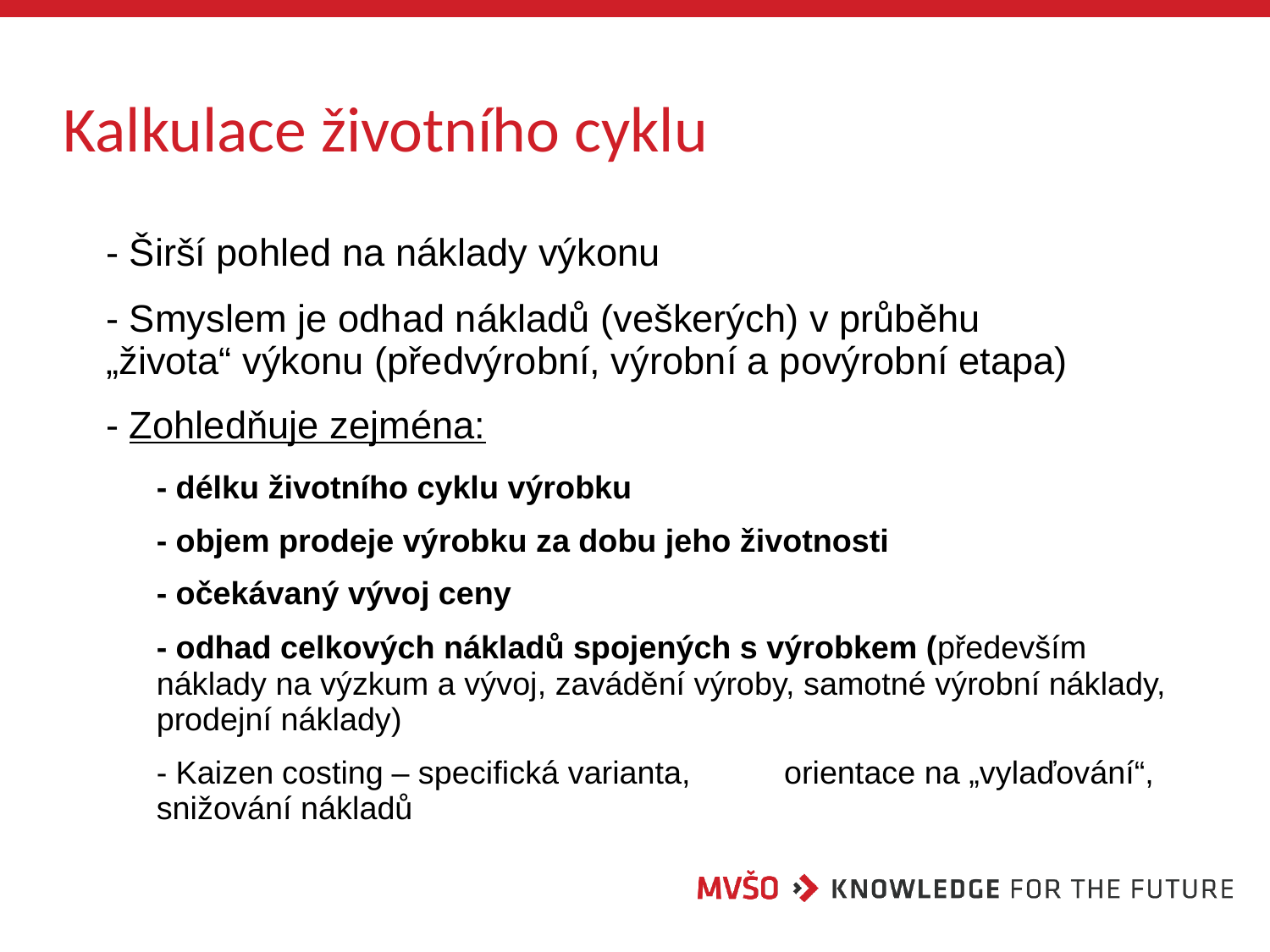

# Kalkulace životního cyklu
- Širší pohled na náklady výkonu
- Smyslem je odhad nákladů (veškerých) v průběhu „života“ výkonu (předvýrobní, výrobní a povýrobní etapa)
- Zohledňuje zejména:
- délku životního cyklu výrobku
- objem prodeje výrobku za dobu jeho životnosti
- očekávaný vývoj ceny
- odhad celkových nákladů spojených s výrobkem (především náklady na výzkum a vývoj, zavádění výroby, samotné výrobní náklady, prodejní náklady)
- Kaizen costing – specifická varianta,	orientace na „vylaďování“, snižování nákladů